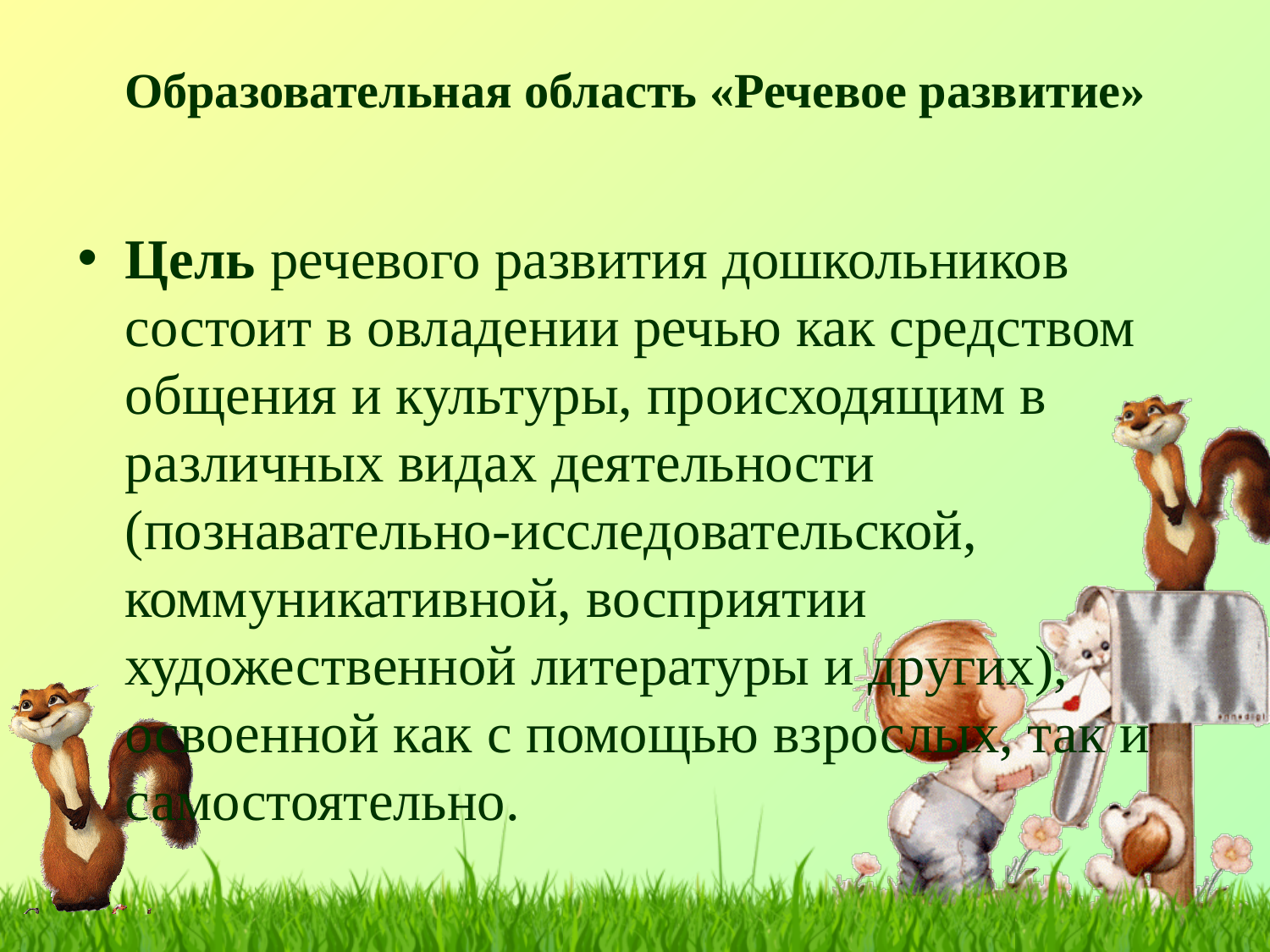

# Образовательная область «Речевое развитие»
Цель речевого развития дошкольников состоит в овладении речью как средством общения и культуры, происходящим в различных видах деятельности (познавательно-исследовательской, коммуникативной, восприятии художественной литературы и других), освоенной как с помощью взрослых, так и самостоятельно.